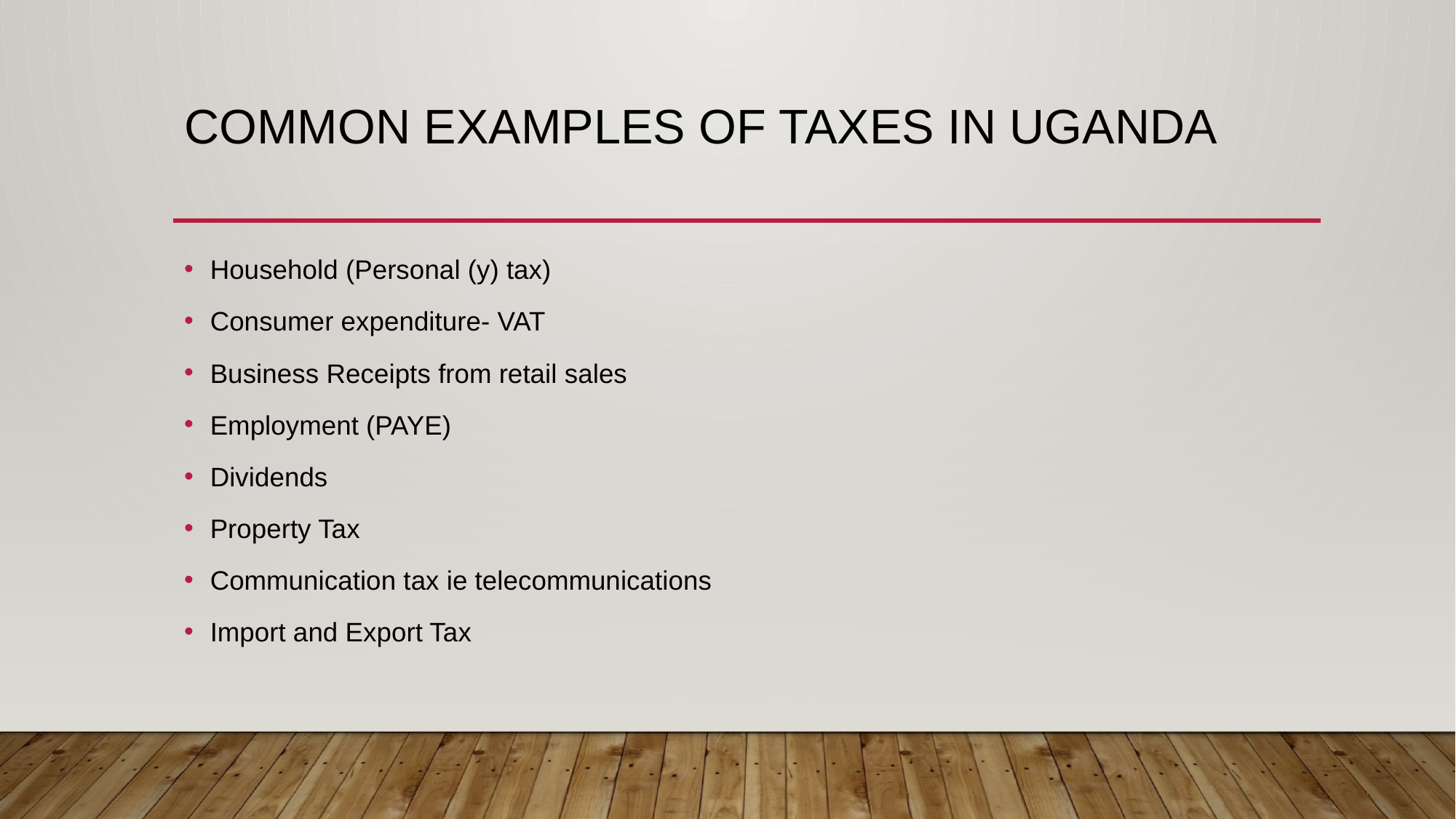

# COMMON EXAMPLES OF TAXES IN UGANDA
Household (Personal (y) tax)
Consumer expenditure- VAT
Business Receipts from retail sales
Employment (PAYE)
Dividends
Property Tax
Communication tax ie telecommunications
Import and Export Tax